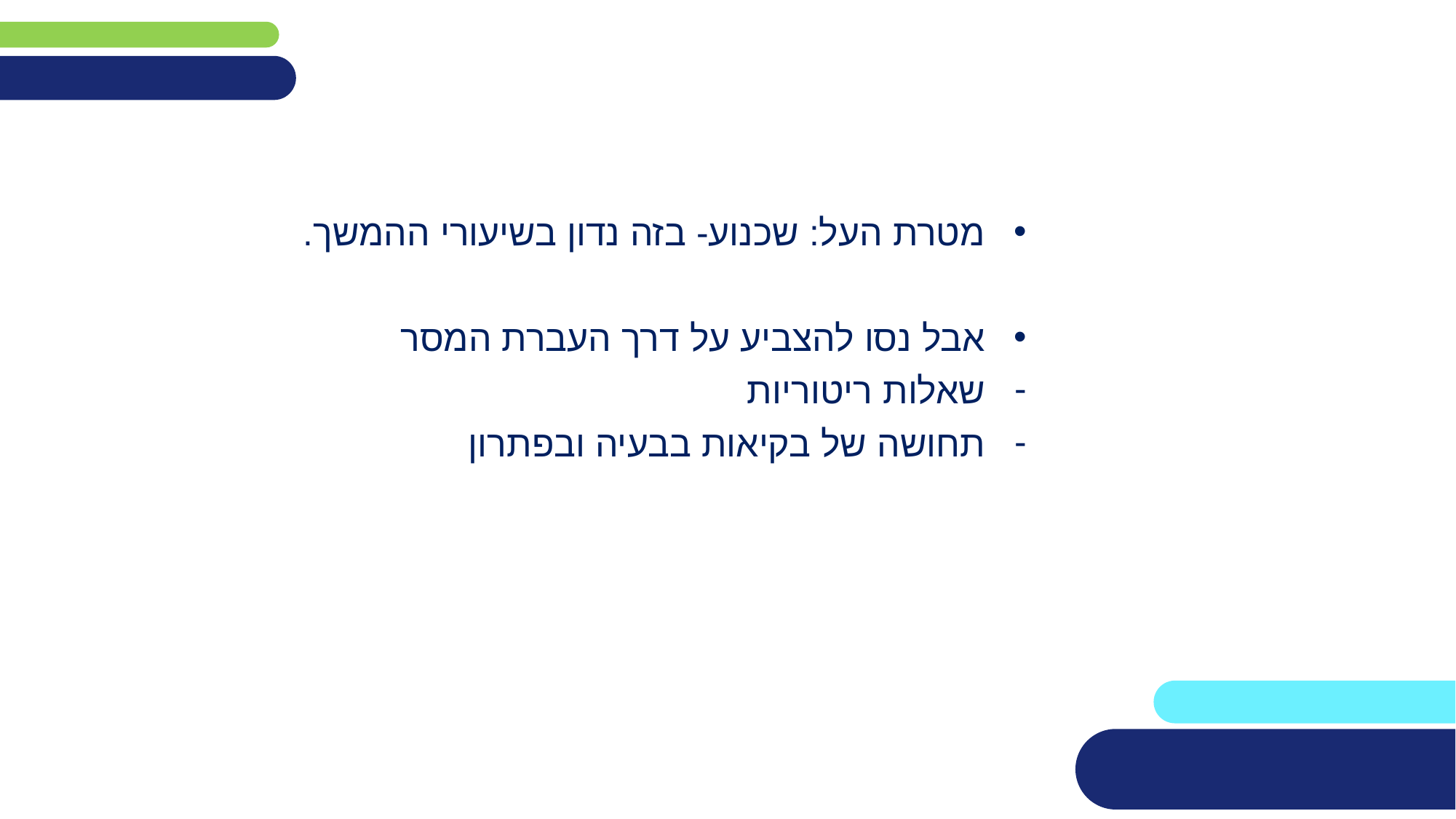

מטרת העל: שכנוע- בזה נדון בשיעורי ההמשך.

אבל נסו להצביע על דרך העברת המסר
שאלות ריטוריות
תחושה של בקיאות בבעיה ובפתרון